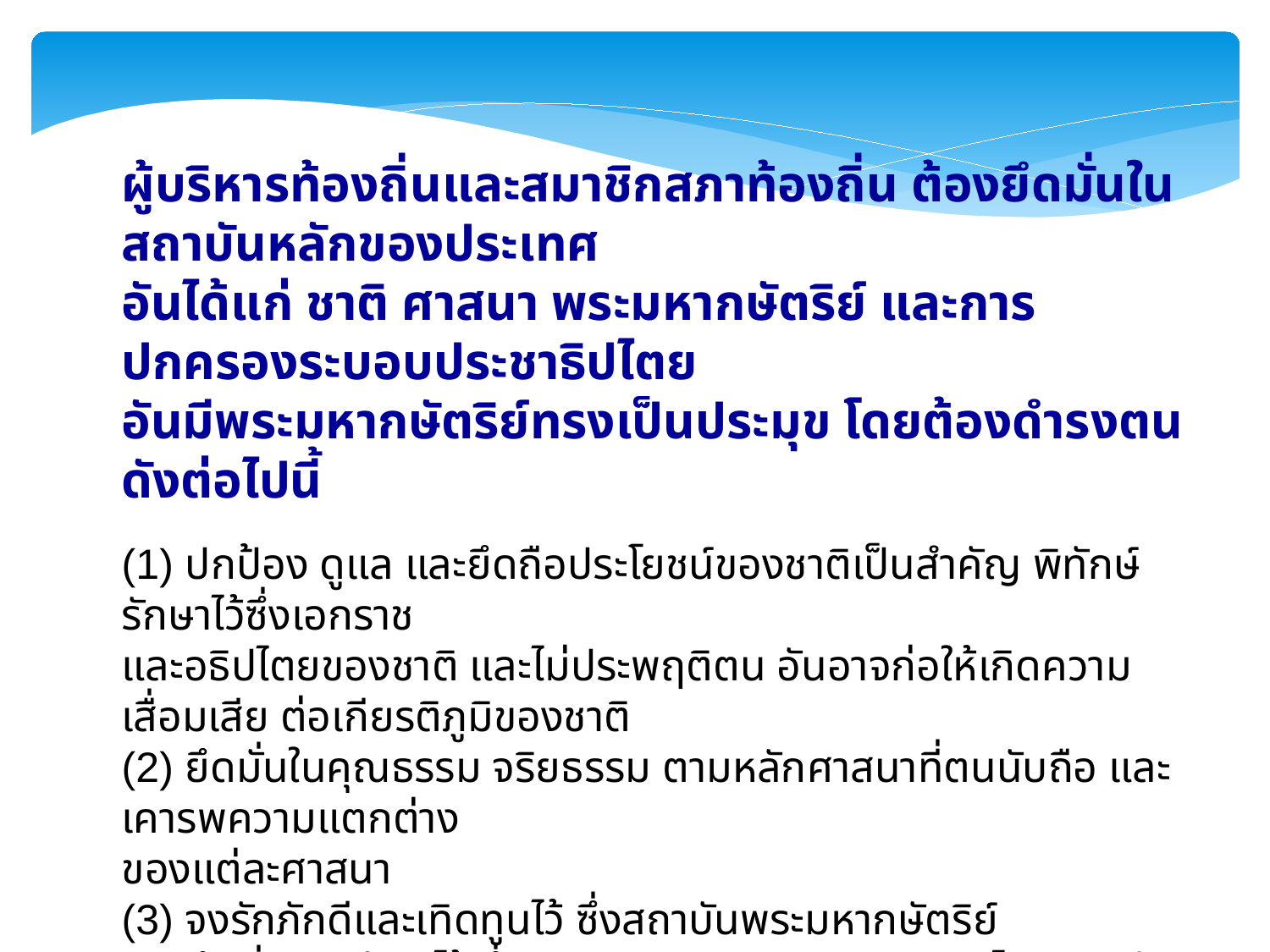

ผู้บริหารท้องถิ่นและสมาชิกสภาท้องถิ่น ต้องยึดมั่นในสถาบันหลักของประเทศ
อันได้แก่ ชาติ ศาสนา พระมหากษัตริย์ และการปกครองระบอบประชาธิปไตย
อันมีพระมหากษัตริย์ทรงเป็นประมุข โดยต้องดำรงตน ดังต่อไปนี้

(1) ปกป้อง ดูแล และยึดถือประโยชน์ของชาติเป็นสำคัญ พิทักษ์รักษาไว้ซึ่งเอกราช
และอธิปไตยของชาติ และไม่ประพฤติตน อันอาจก่อให้เกิดความเสื่อมเสีย ต่อเกียรติภูมิของชาติ
(2) ยึดมั่นในคุณธรรม จริยธรรม ตามหลักศาสนาที่ตนนับถือ และเคารพความแตกต่าง
ของแต่ละศาสนา
(3) จงรักภักดีและเทิดทูนไว้ ซึ่งสถาบันพระมหากษัตริย์
(4) ยึดมั่นและธำรงไว้ ซึ่งการปกครองระบอบประชาธิปไตย อันมีพระมหากษัตริย์ทรงเป็นประมุข
(5) เป็นแบบอย่างที่ดี ในการรักษาไว้ และปฏิบัติตาม ซึ่งรัฐธรรมนูญแห่งราชอาณาจักรไทย        ทุกประการ